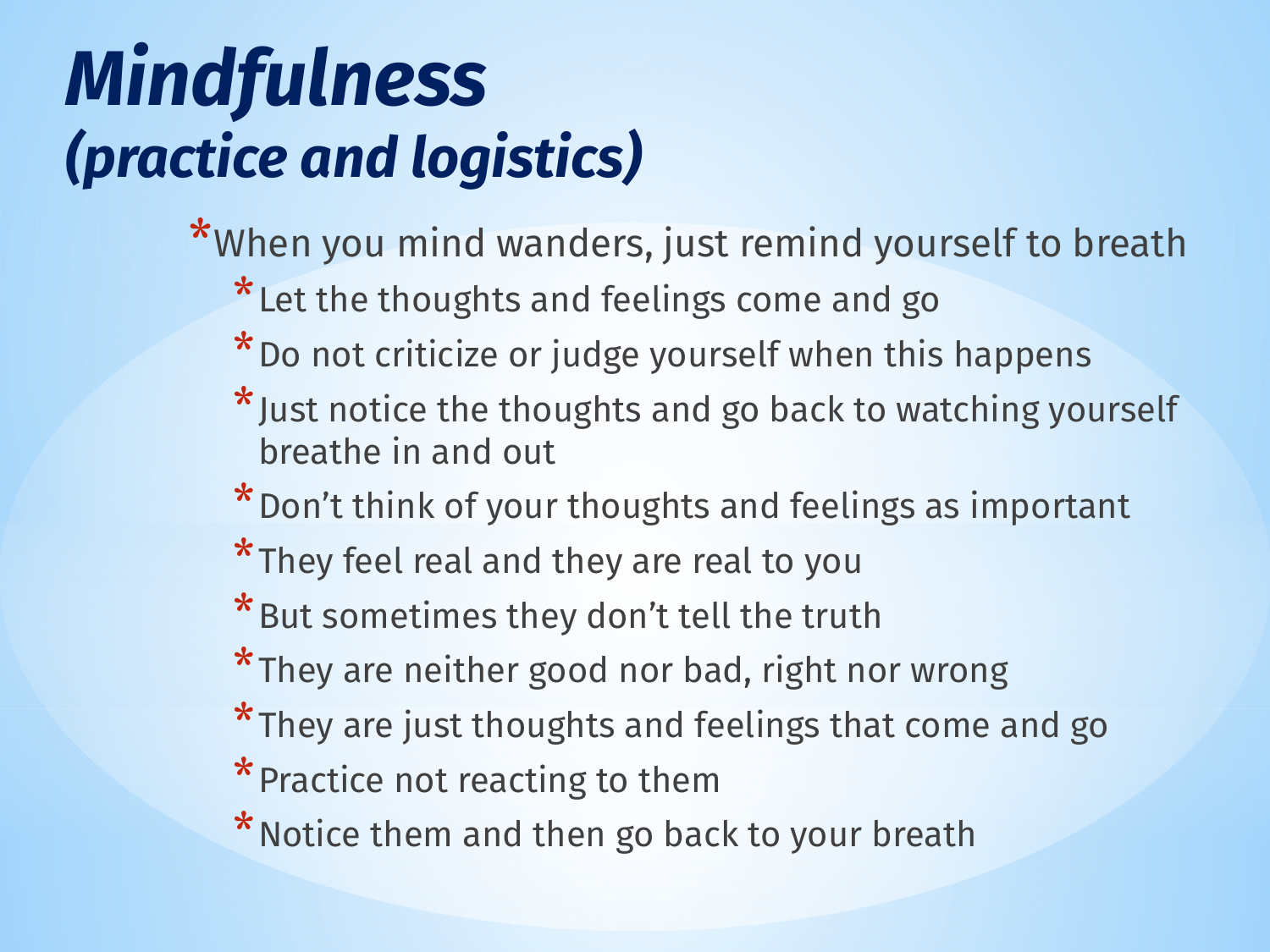

# Mindfulness (practice and logistics)
When you mind wanders, just remind yourself to breath
Let the thoughts and feelings come and go
Do not criticize or judge yourself when this happens
Just notice the thoughts and go back to watching yourself breathe in and out
Don’t think of your thoughts and feelings as important
They feel real and they are real to you
But sometimes they don’t tell the truth
They are neither good nor bad, right nor wrong
They are just thoughts and feelings that come and go
Practice not reacting to them
Notice them and then go back to your breath